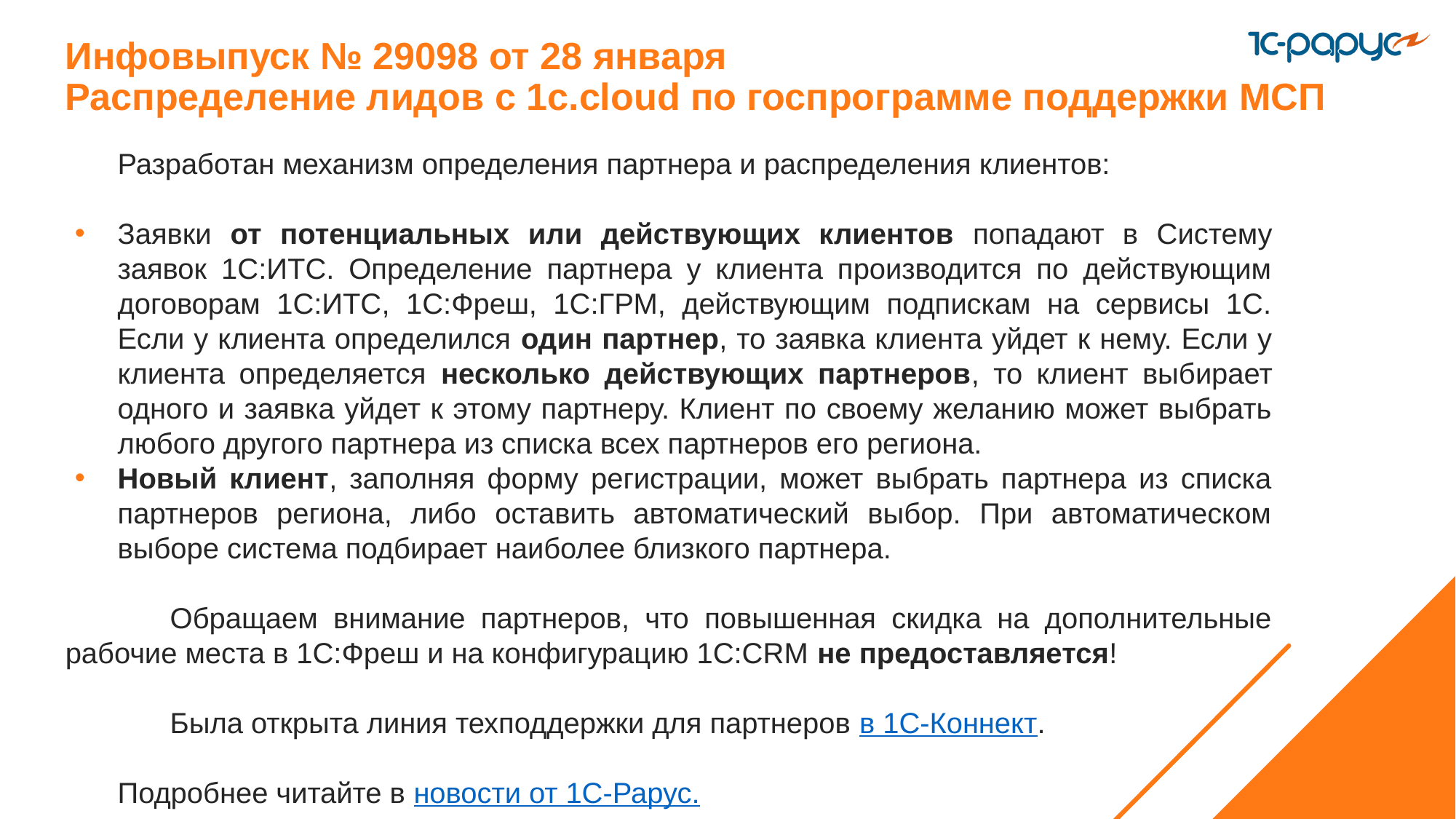

# Инфовыпуск № 29098 от 28 января
Распределение лидов с 1c.cloud по госпрограмме поддержки МСП
Разработан механизм определения партнера и распределения клиентов:

Заявки от потенциальных или действующих клиентов попадают в Систему заявок 1С:ИТС. Определение партнера у клиента производится по действующим договорам 1С:ИТС, 1С:Фреш, 1С:ГРМ, действующим подпискам на сервисы 1С. Если у клиента определился один партнер, то заявка клиента уйдет к нему. Если у клиента определяется несколько действующих партнеров, то клиент выбирает одного и заявка уйдет к этому партнеру. Клиент по своему желанию может выбрать любого другого партнера из списка всех партнеров его региона.
Новый клиент, заполняя форму регистрации, может выбрать партнера из списка партнеров региона, либо оставить автоматический выбор. При автоматическом выборе система подбирает наиболее близкого партнера.

	Обращаем внимание партнеров, что повышенная скидка на дополнительные рабочие места в 1С:Фреш и на конфигурацию 1С:CRM не предоставляется!

	Была открыта линия техподдержки для партнеров в 1С-Коннект.

Подробнее читайте в новости от 1С-Рарус.